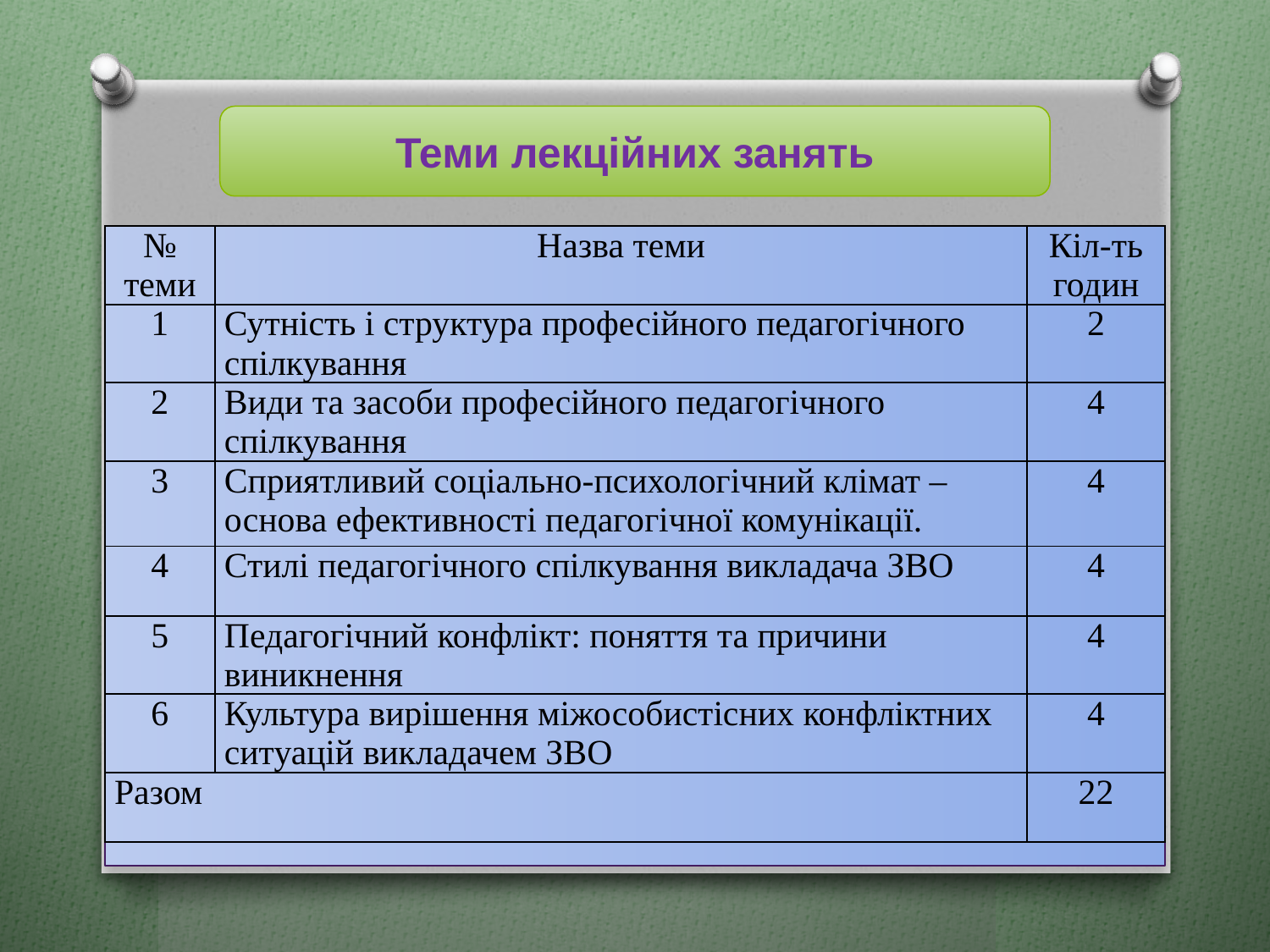

Теми лекційних занять

| № теми | Назва теми | Кіл-ть годин |
| --- | --- | --- |
| 1 | Сутність і структура професійного педагогічного спілкування | 2 |
| 2 | Види та засоби професійного педагогічного спілкування | 4 |
| 3 | Сприятливий соціально-психологічний клімат – основа ефективності педагогічної комунікації. | 4 |
| 4 | Стилі педагогічного спілкування викладача ЗВО | 4 |
| 5 | Педагогічний конфлікт: поняття та причини виникнення | 4 |
| 6 | Культура вирішення міжособистісних конфліктних ситуацій викладачем ЗВО | 4 |
| Разом |  | 22 |